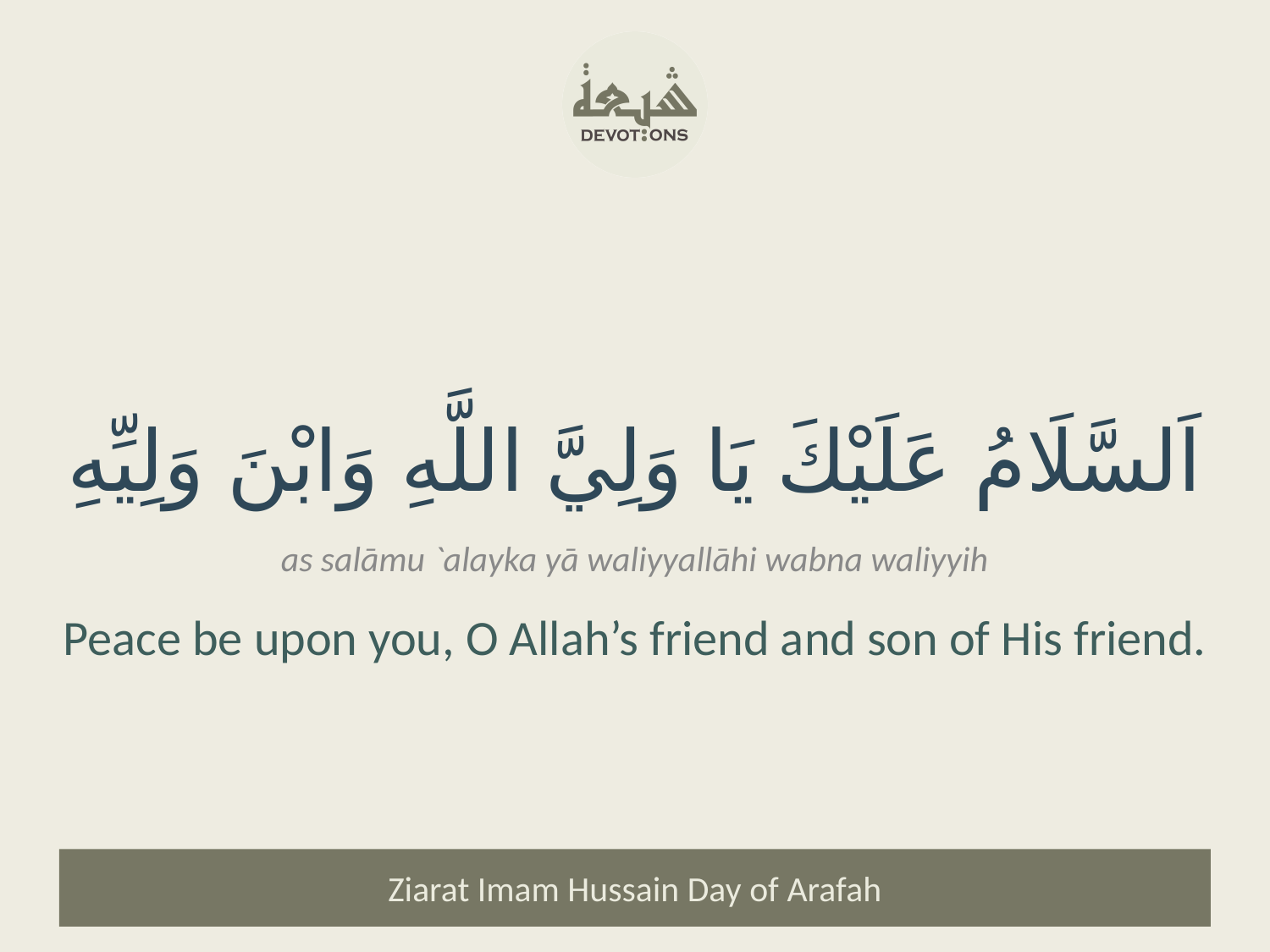

اَلسَّلَامُ عَلَيْكَ يَا وَلِيَّ اللَّهِ وَابْنَ وَلِيِّهِ
as salāmu `alayka yā waliyyallāhi wabna waliyyih
Peace be upon you, O Allah’s friend and son of His friend.
Ziarat Imam Hussain Day of Arafah